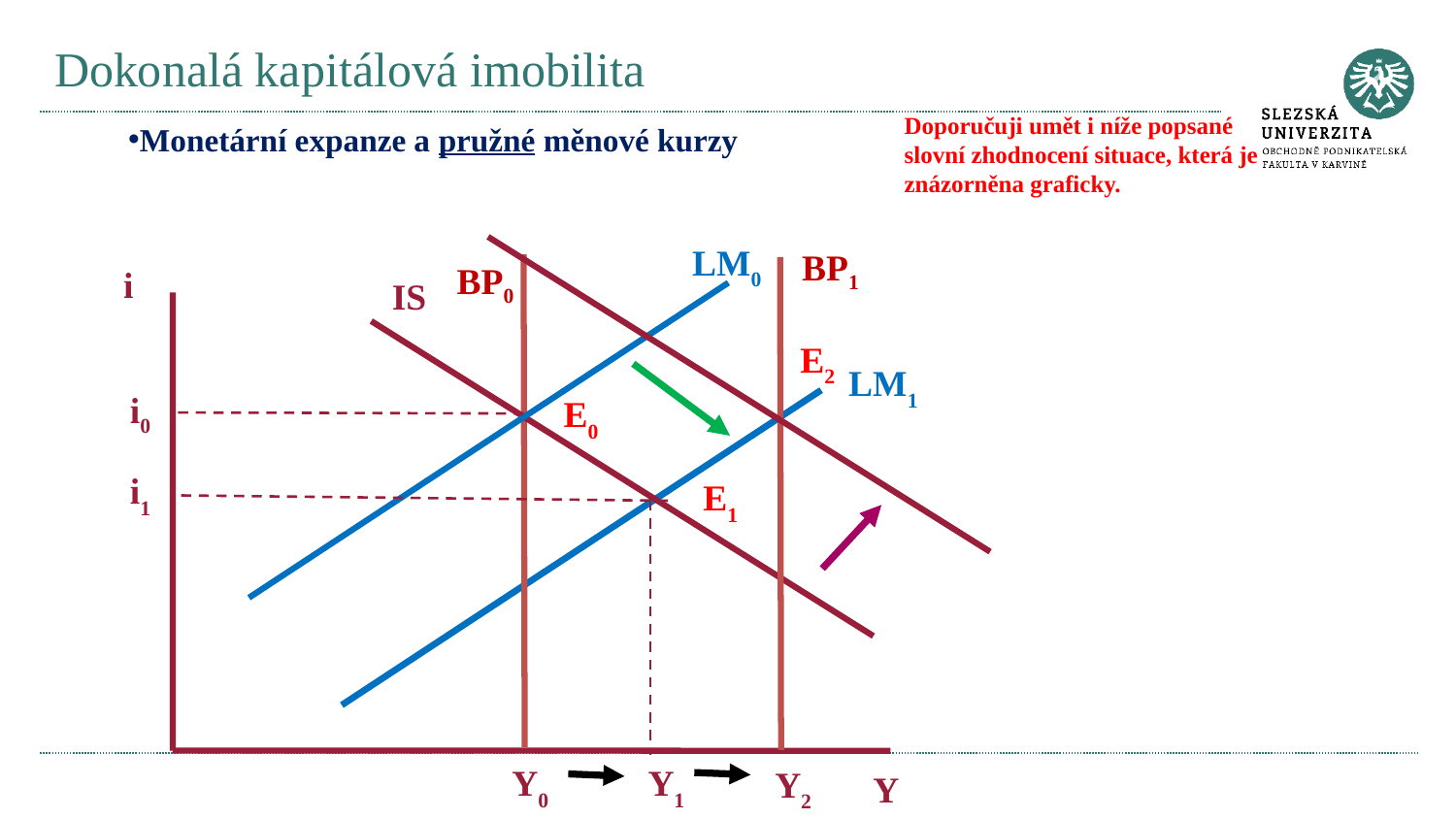

# Dokonalá kapitálová imobilita
Doporučuji umět i níže popsané slovní zhodnocení situace, která je znázorněna graficky.
Monetární expanze a pružné měnové kurzy
LM0

BP1
BP0
i

IS

 E2
LM1

i0
 E0

i1
 E1

Y0
Y1
Y2
Y